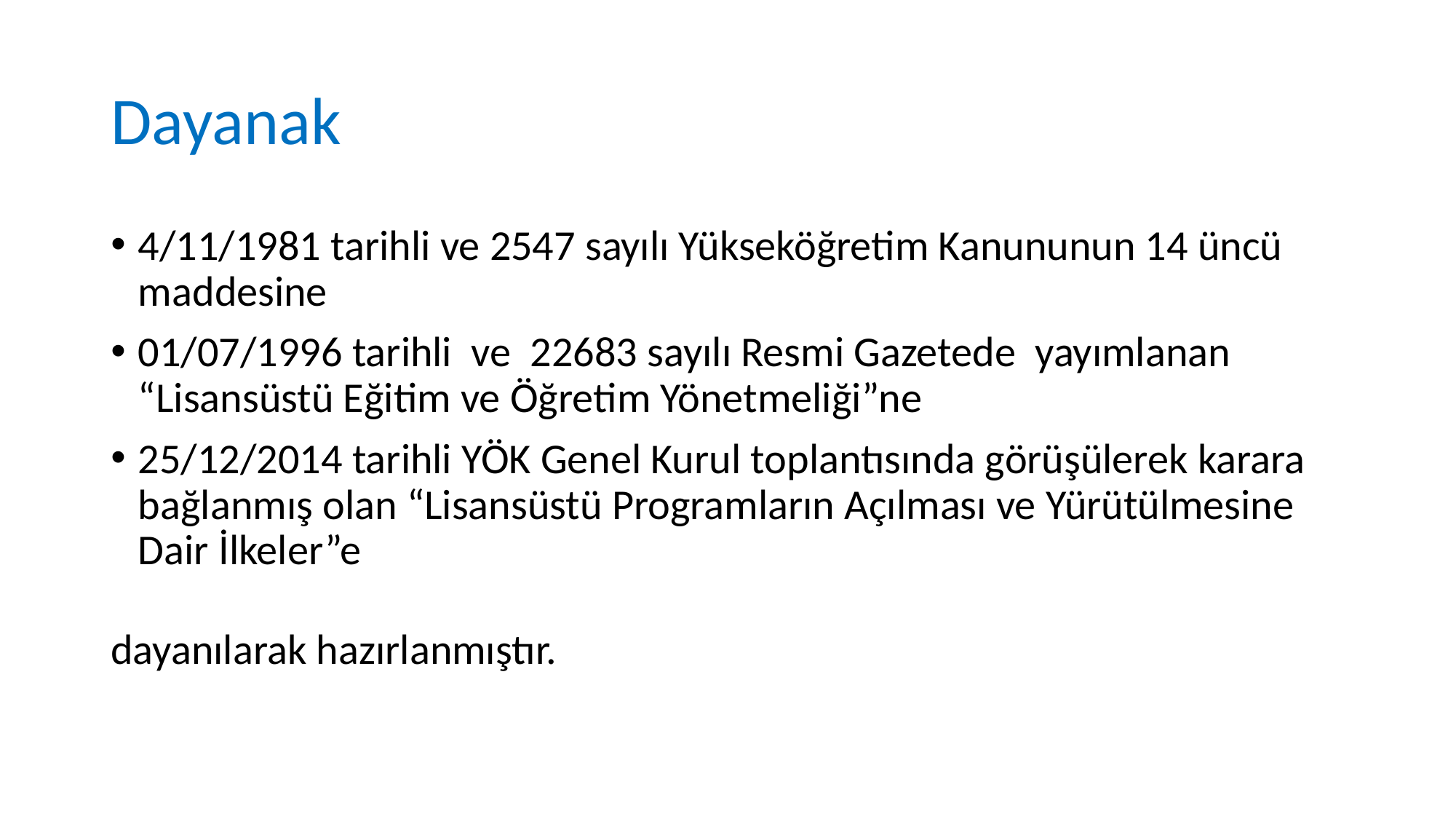

# Dayanak
4/11/1981 tarihli ve 2547 sayılı Yükseköğretim Kanununun 14 üncü maddesine
01/07/1996 tarihli  ve  22683 sayılı Resmi Gazetede  yayımlanan “Lisansüstü Eğitim ve Öğretim Yönetmeliği”ne
25/12/2014 tarihli YÖK Genel Kurul toplantısında görüşülerek karara bağlanmış olan “Lisansüstü Programların Açılması ve Yürütülmesine Dair İlkeler”e

dayanılarak hazırlanmıştır.